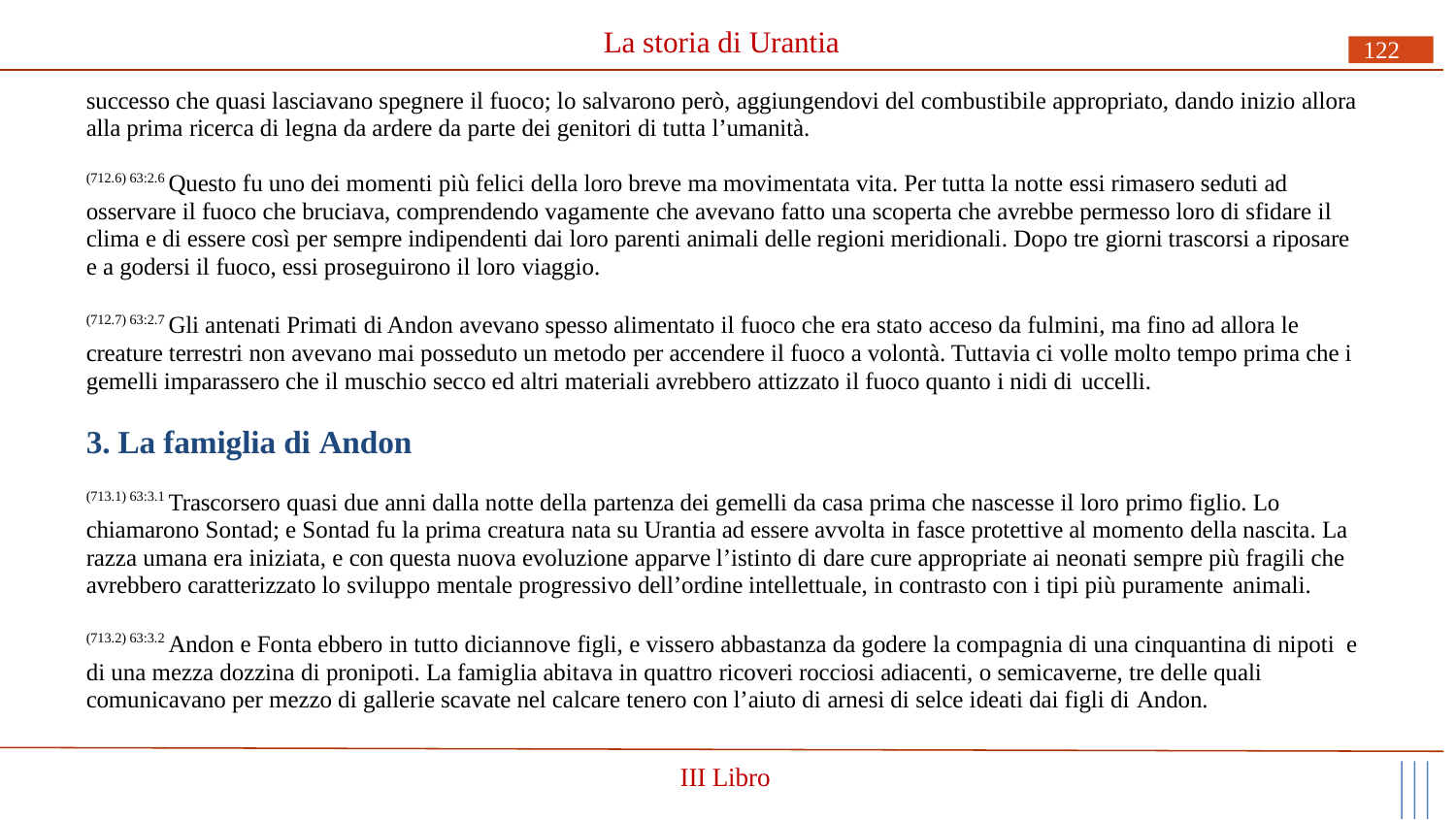

# La storia di Urantia
122

successo che quasi lasciavano spegnere il fuoco; lo salvarono però, aggiungendovi del combustibile appropriato, dando inizio allora  alla prima ricerca di legna da ardere da parte dei genitori di tutta l’umanità.

(712.6) 63:2.6 Questo fu uno dei momenti più felici della loro breve ma movimentata vita. Per tutta la notte essi rimasero seduti ad  osservare il fuoco che bruciava, comprendendo vagamente che avevano fatto una scoperta che avrebbe permesso loro di sfidare il  clima e di essere così per sempre indipendenti dai loro parenti animali delle regioni meridionali. Dopo tre giorni trascorsi a riposare  e a godersi il fuoco, essi proseguirono il loro viaggio.

(712.7) 63:2.7 Gli antenati Primati di Andon avevano spesso alimentato il fuoco che era stato acceso da fulmini, ma fino ad allora le  creature terrestri non avevano mai posseduto un metodo per accendere il fuoco a volontà. Tuttavia ci volle molto tempo prima che i  gemelli imparassero che il muschio secco ed altri materiali avrebbero attizzato il fuoco quanto i nidi di uccelli.

3. La famiglia di Andon
(713.1) 63:3.1 Trascorsero quasi due anni dalla notte della partenza dei gemelli da casa prima che nascesse il loro primo figlio. Lo  chiamarono Sontad; e Sontad fu la prima creatura nata su Urantia ad essere avvolta in fasce protettive al momento della nascita. La  razza umana era iniziata, e con questa nuova evoluzione apparve l’istinto di dare cure appropriate ai neonati sempre più fragili che  avrebbero caratterizzato lo sviluppo mentale progressivo dell’ordine intellettuale, in contrasto con i tipi più puramente animali.

(713.2) 63:3.2 Andon e Fonta ebbero in tutto diciannove figli, e vissero abbastanza da godere la compagnia di una cinquantina di nipoti  e di una mezza dozzina di pronipoti. La famiglia abitava in quattro ricoveri rocciosi adiacenti, o semicaverne, tre delle quali  comunicavano per mezzo di gallerie scavate nel calcare tenero con l’aiuto di arnesi di selce ideati dai figli di Andon.

III Libro